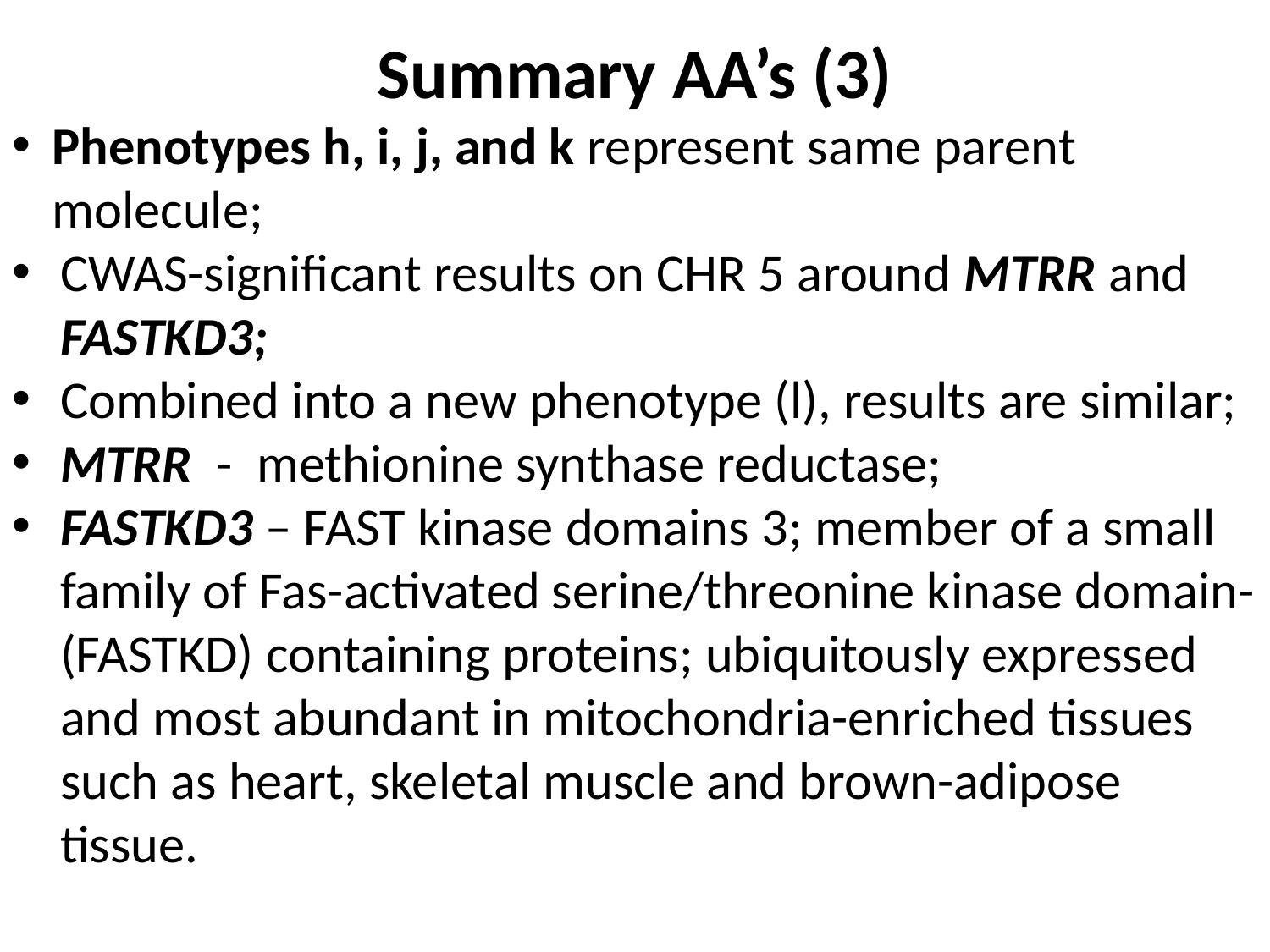

# Summary AA’s (3)
Phenotypes h, i, j, and k represent same parent molecule;
CWAS-significant results on CHR 5 around MTRR and FASTKD3;
Combined into a new phenotype (l), results are similar;
MTRR  -  methionine synthase reductase;
FASTKD3 – FAST kinase domains 3; member of a small family of Fas-activated serine/threonine kinase domain- (FASTKD) containing proteins; ubiquitously expressed and most abundant in mitochondria-enriched tissues such as heart, skeletal muscle and brown-adipose tissue.